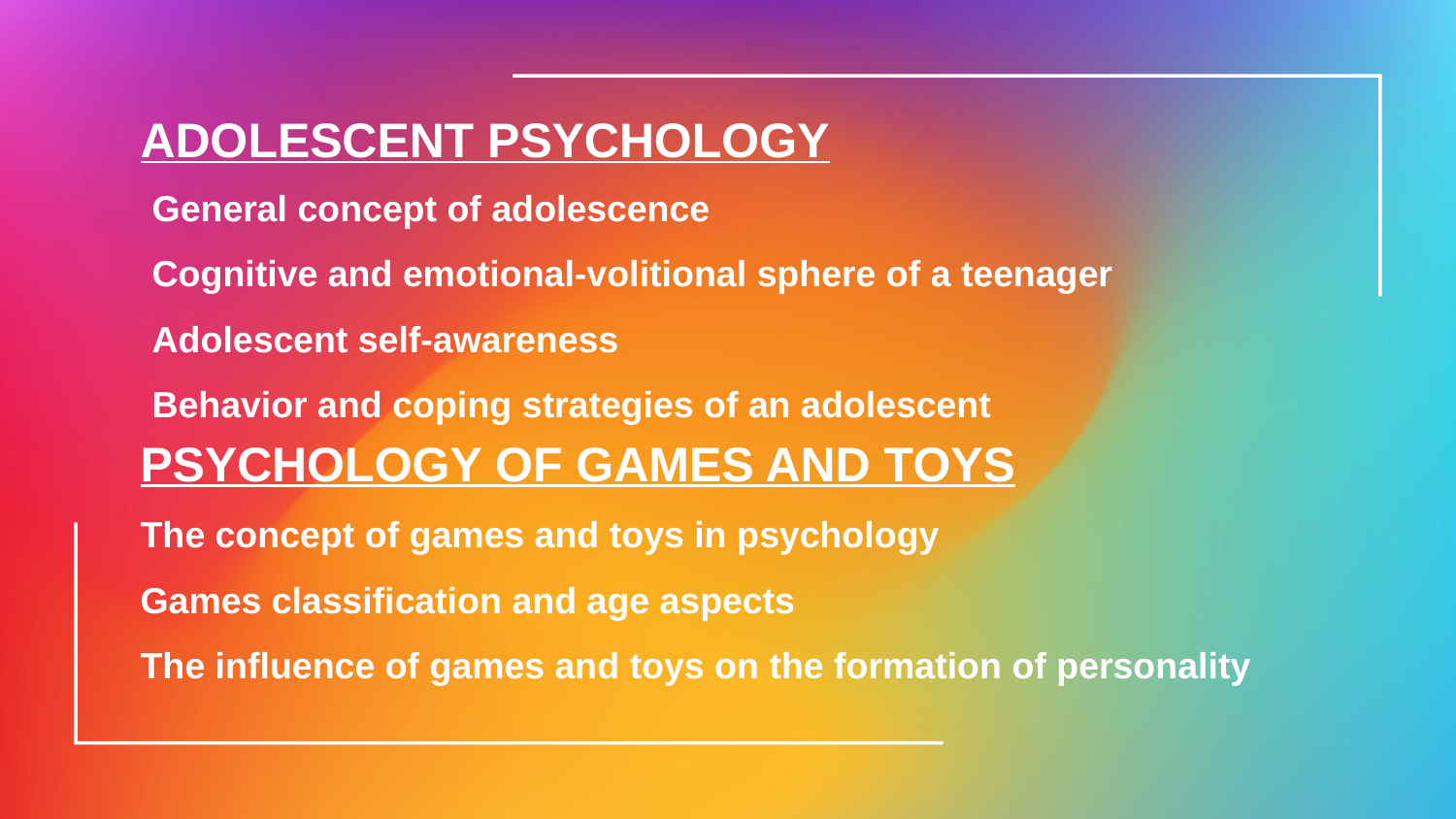

ADOLESCENT PSYCHOLOGY
General concept of adolescence
Cognitive and emotional-volitional sphere of a teenager
Adolescent self-awareness
Behavior and coping strategies of an adolescent
PSYCHOLOGY OF GAMES AND TOYS
The concept of games and toys in psychology
Games classification and age aspects
The influence of games and toys on the formation of personality